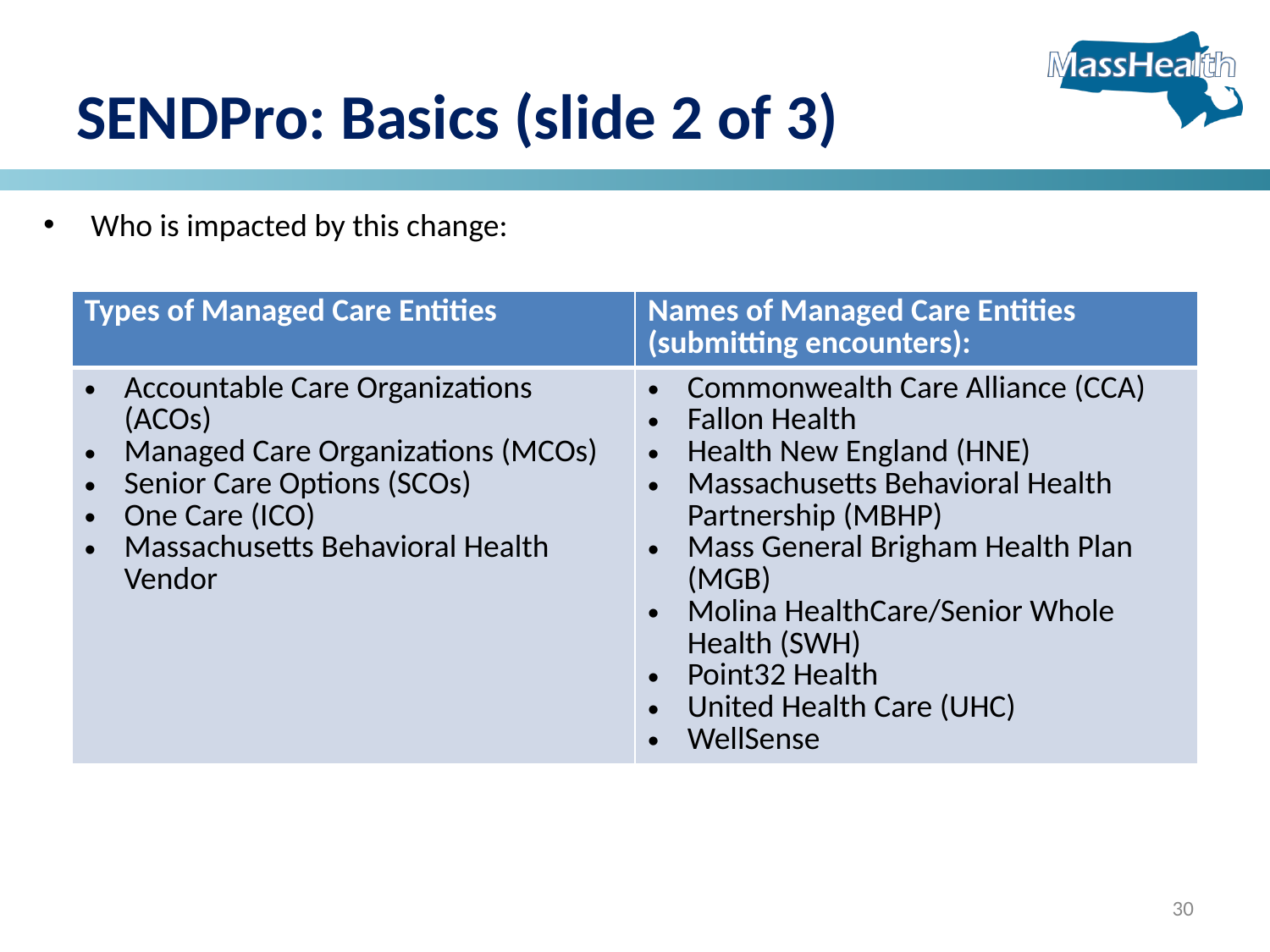

# SENDPro: Basics (slide 2 of 3)
Who is impacted by this change:

| Types of Managed Care Entities | Names of Managed Care Entities (submitting encounters): |
| --- | --- |
| Accountable Care Organizations (ACOs) Managed Care Organizations (MCOs) Senior Care Options (SCOs) One Care (ICO) Massachusetts Behavioral Health Vendor | Commonwealth Care Alliance (CCA) Fallon Health Health New England (HNE) Massachusetts Behavioral Health Partnership (MBHP) Mass General Brigham Health Plan (MGB) Molina HealthCare/Senior Whole Health (SWH) Point32 Health United Health Care (UHC) WellSense |
30